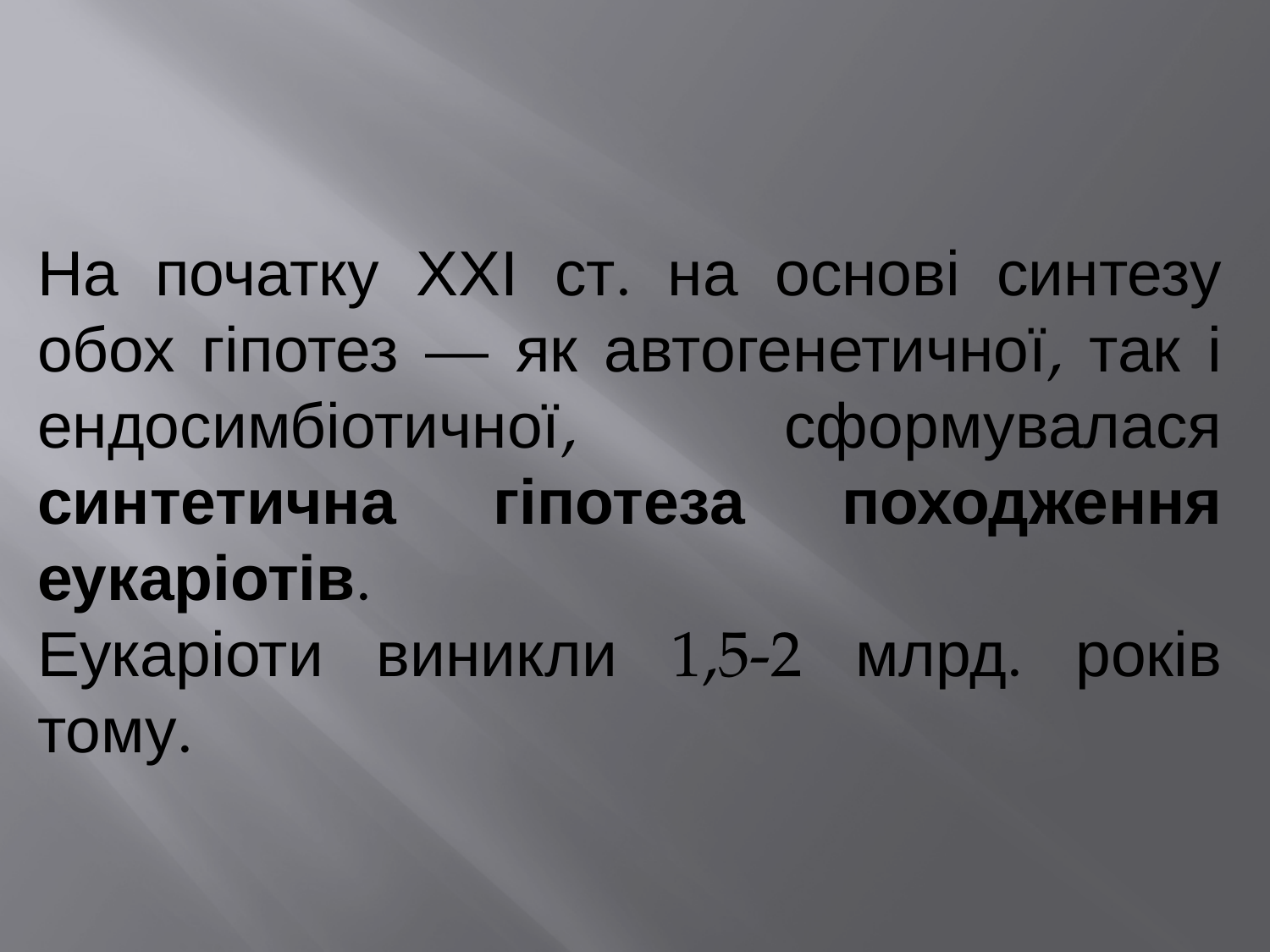

#
На початку ХХІ ст. на основі синтезу обох гіпотез — як автогенетичної, так і ендосимбіотичної, сформувалася синтетична гіпотеза походження еукаріотів.
Еукаріоти виникли 1,5-2 млрд. років тому.